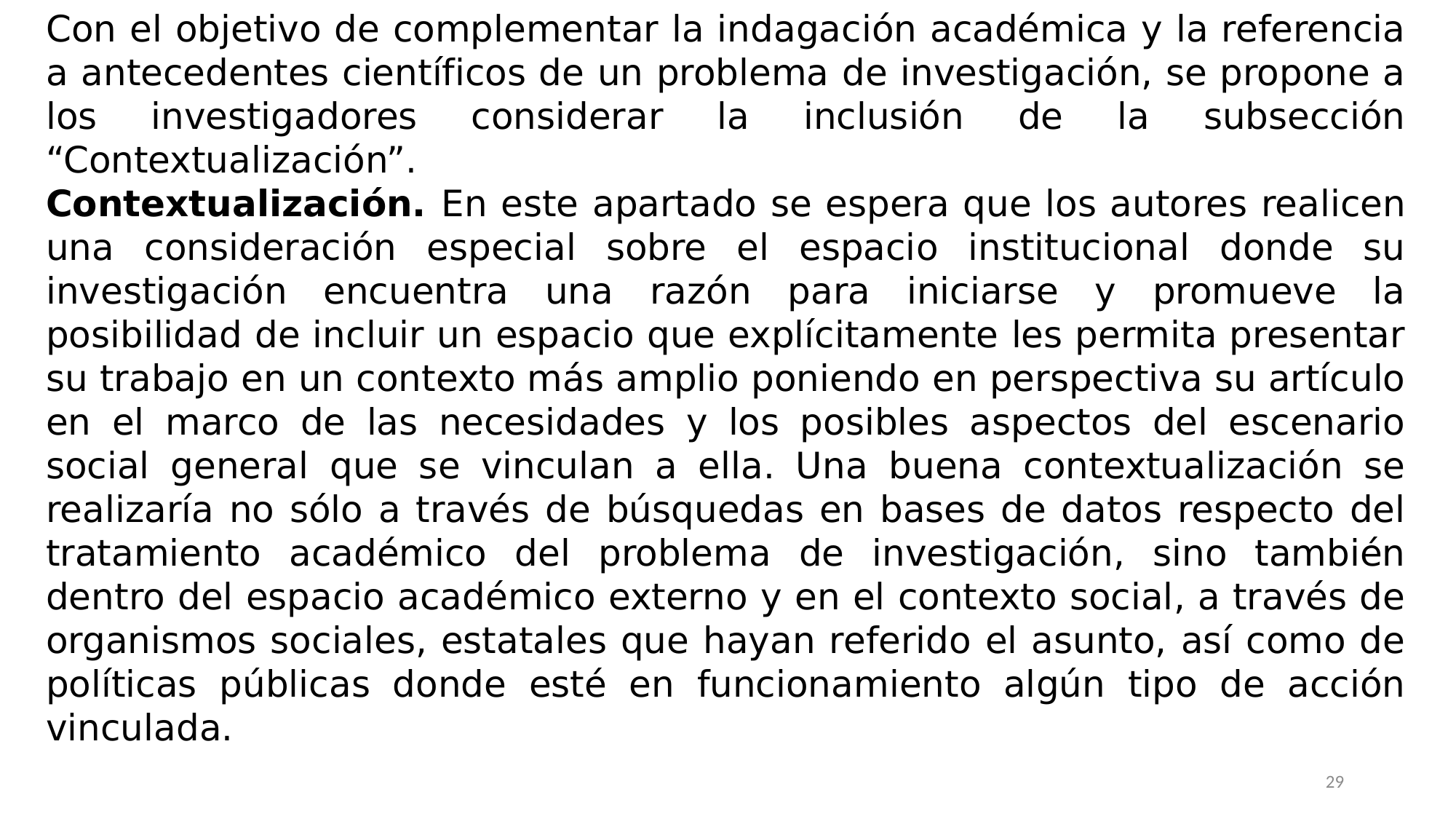

Con el objetivo de complementar la indagación académica y la referencia a antecedentes científicos de un problema de investigación, se propone a los investigadores considerar la inclusión de la subsección “Contextualización”.
Contextualización. En este apartado se espera que los autores realicen una consideración especial sobre el espacio institucional donde su investigación encuentra una razón para iniciarse y promueve la posibilidad de incluir un espacio que explícitamente les permita presentar su trabajo en un contexto más amplio poniendo en perspectiva su artículo en el marco de las necesidades y los posibles aspectos del escenario social general que se vinculan a ella. Una buena contextualización se realizaría no sólo a través de búsquedas en bases de datos respecto del tratamiento académico del problema de investigación, sino también dentro del espacio académico externo y en el contexto social, a través de organismos sociales, estatales que hayan referido el asunto, así como de políticas públicas donde esté en funcionamiento algún tipo de acción vinculada.
29